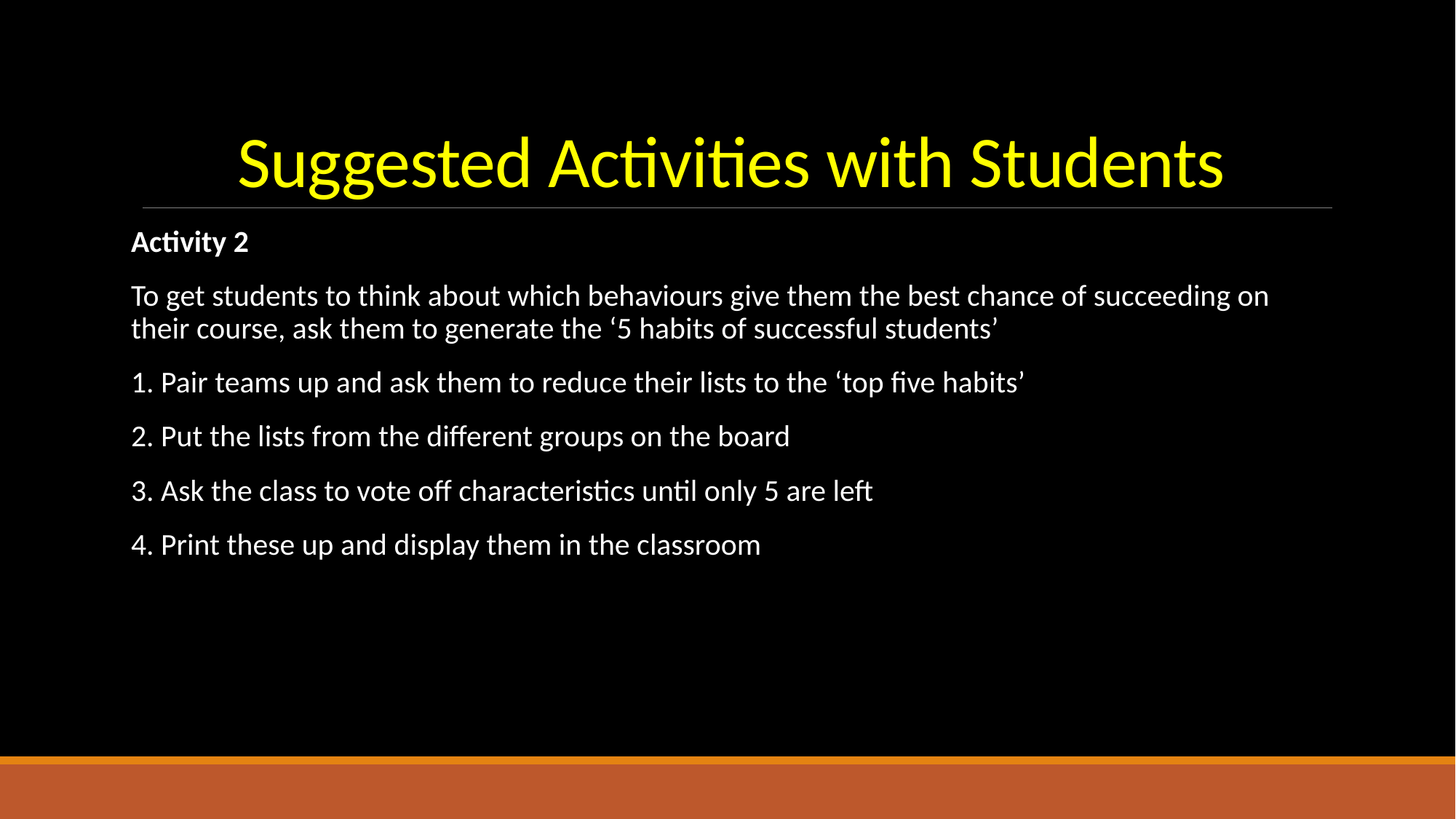

# Suggested Activities with Students
Activity 2
To get students to think about which behaviours give them the best chance of succeeding on their course, ask them to generate the ‘5 habits of successful students’
1. Pair teams up and ask them to reduce their lists to the ‘top five habits’
2. Put the lists from the different groups on the board
3. Ask the class to vote off characteristics until only 5 are left
4. Print these up and display them in the classroom